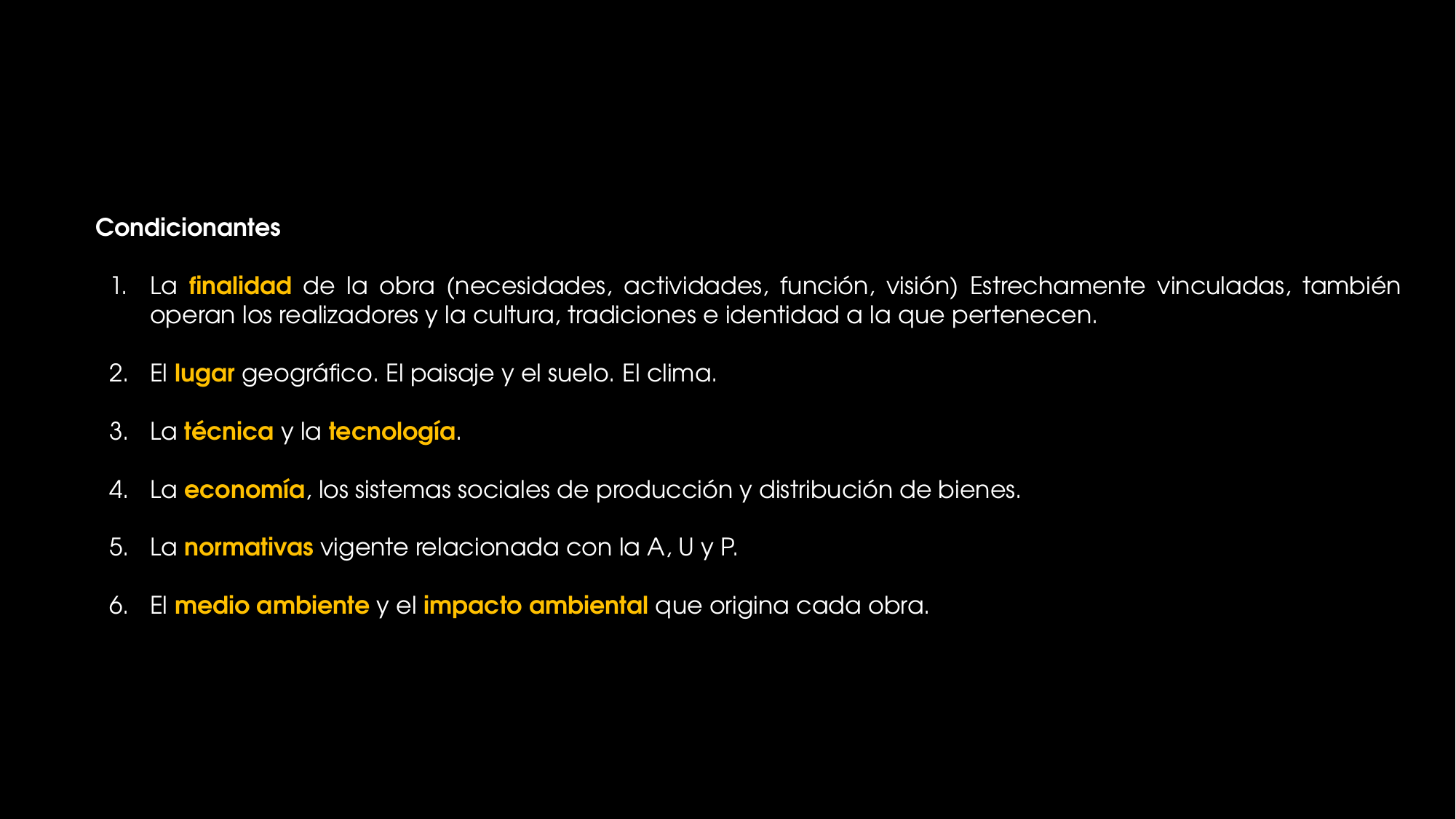

Condicionantes

La finalidad de la obra (necesidades, actividades, función, visión) Estrechamente vinculadas, también operan los realizadores y la cultura, tradiciones e identidad a la que pertenecen.

El lugar geográfico. El paisaje y el suelo. El clima.

La técnica y la tecnología.

La economía, los sistemas sociales de producción y distribución de bienes.

La normativas vigente relacionada con la A, U y P.

El medio ambiente y el impacto ambiental que origina cada obra.